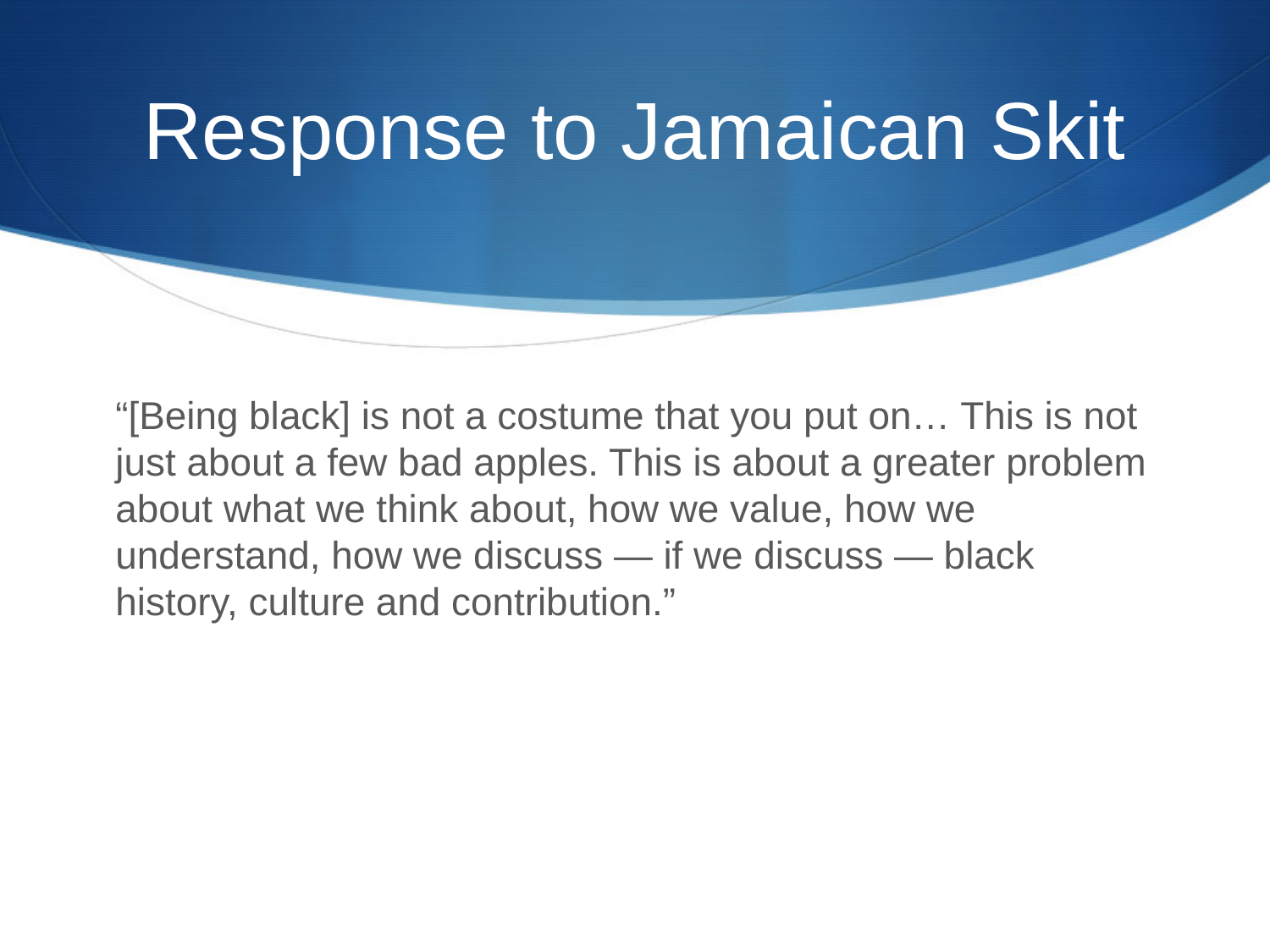

# Response to Jamaican Skit
“[Being black] is not a costume that you put on… This is not just about a few bad apples. This is about a greater problem about what we think about, how we value, how we understand, how we discuss — if we discuss — black history, culture and contribution.”